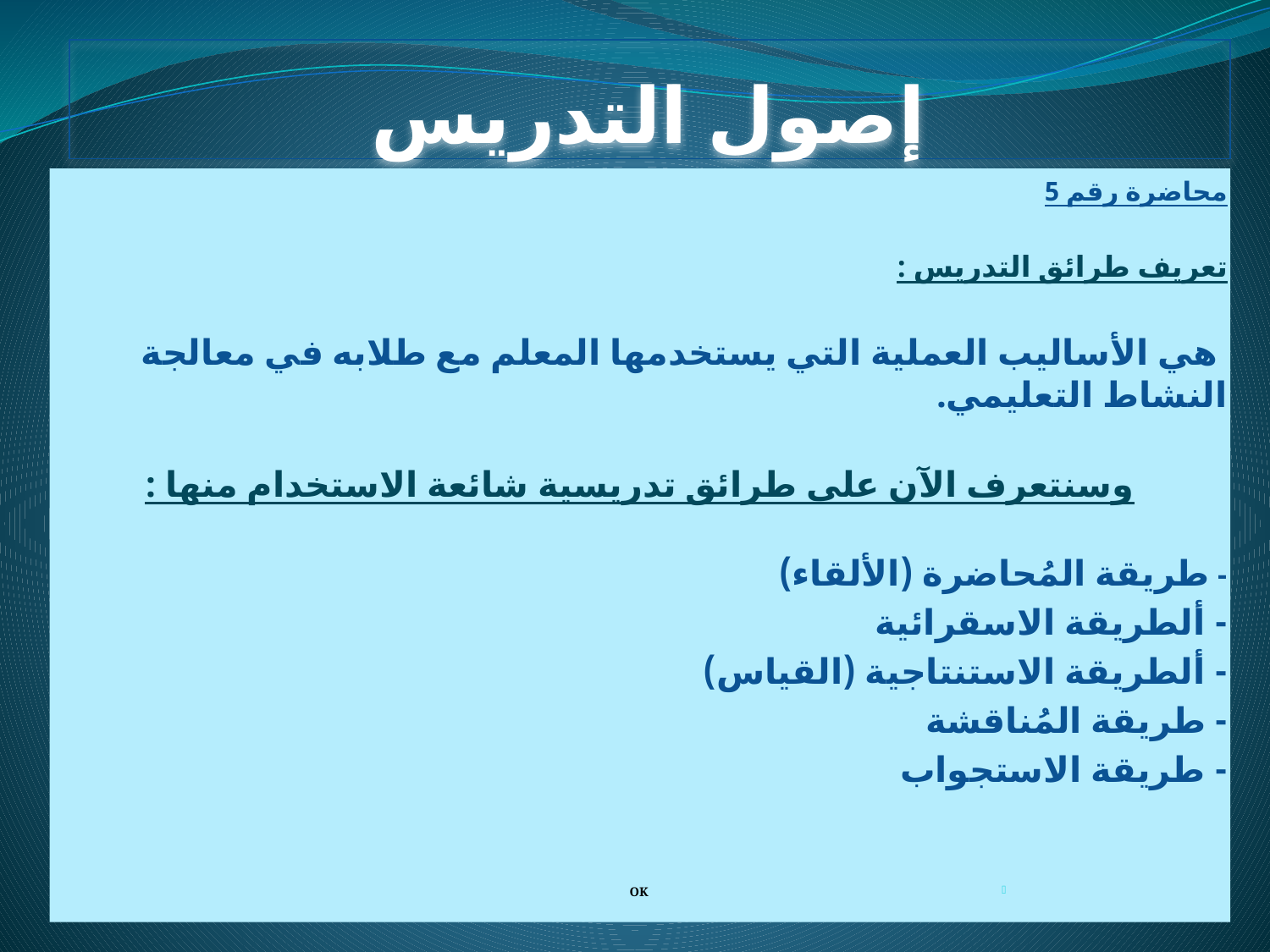

# إصول التدريس
محاضرة رقم 5

تعريف طرائق التدريس :

 هي الأساليب العملية التي يستخدمها المعلم مع طلابه في معالجة النشاط التعليمي.

وسنتعرف الآن على طرائق تدريسية شائعة الاستخدام منها :

- طريقة المُحاضرة (الألقاء)
- ألطريقة الاسقرائية
- ألطريقة الاستنتاجية (القياس)
- طريقة المُناقشة
- طريقة الاستجواب

OK